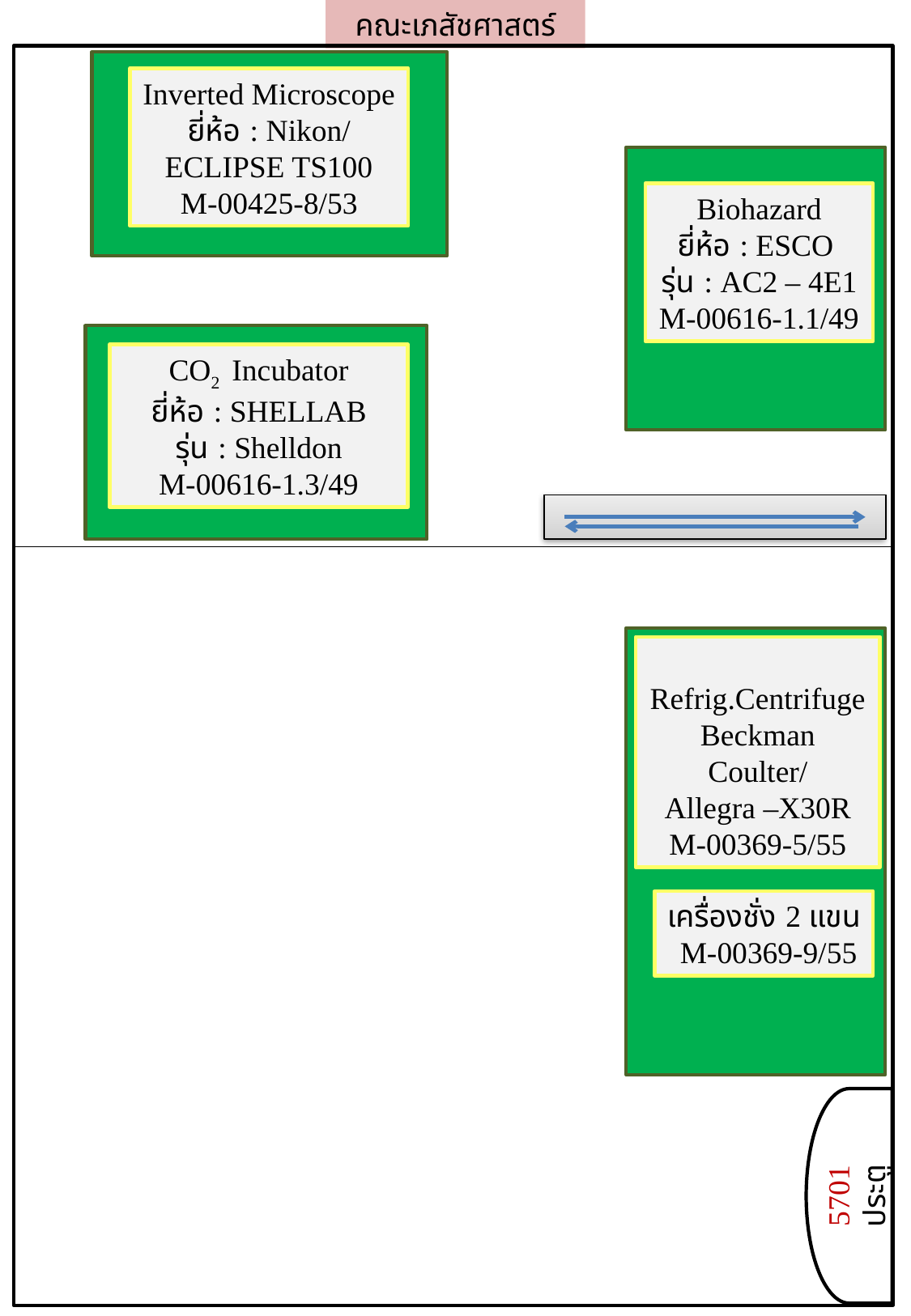

คณะเภสัชศาสตร์

Inverted Microscope
ยี่ห้อ : Nikon/ ECLIPSE TS100
M-00425-8/53

Biohazard
ยี่ห้อ : ESCO
รุ่น : AC2 – 4E1
M-00616-1.1/49

CO2  Incubator
ยี่ห้อ : SHELLAB
รุ่น : Shelldon
M-00616-1.3/49

Refrig.CentrifugeBeckman Coulter/
Allegra –X30R
M-00369-5/55
เครื่องชั่ง 2 แขน
 M-00369-9/55
5701
ประตู